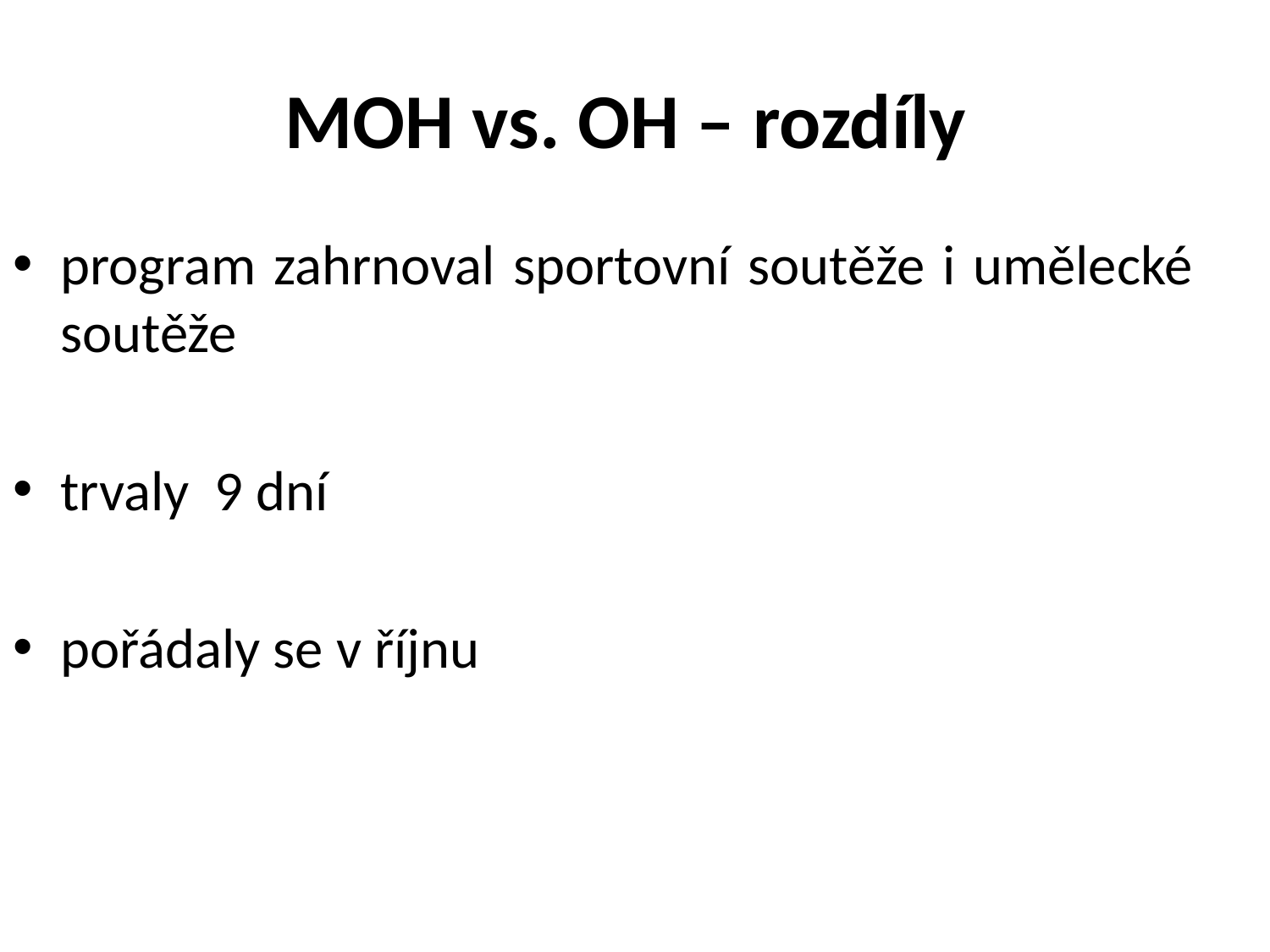

# MOH vs. OH – rozdíly
program zahrnoval sportovní soutěže i umělecké soutěže

trvaly  9 dní

pořádaly se v říjnu